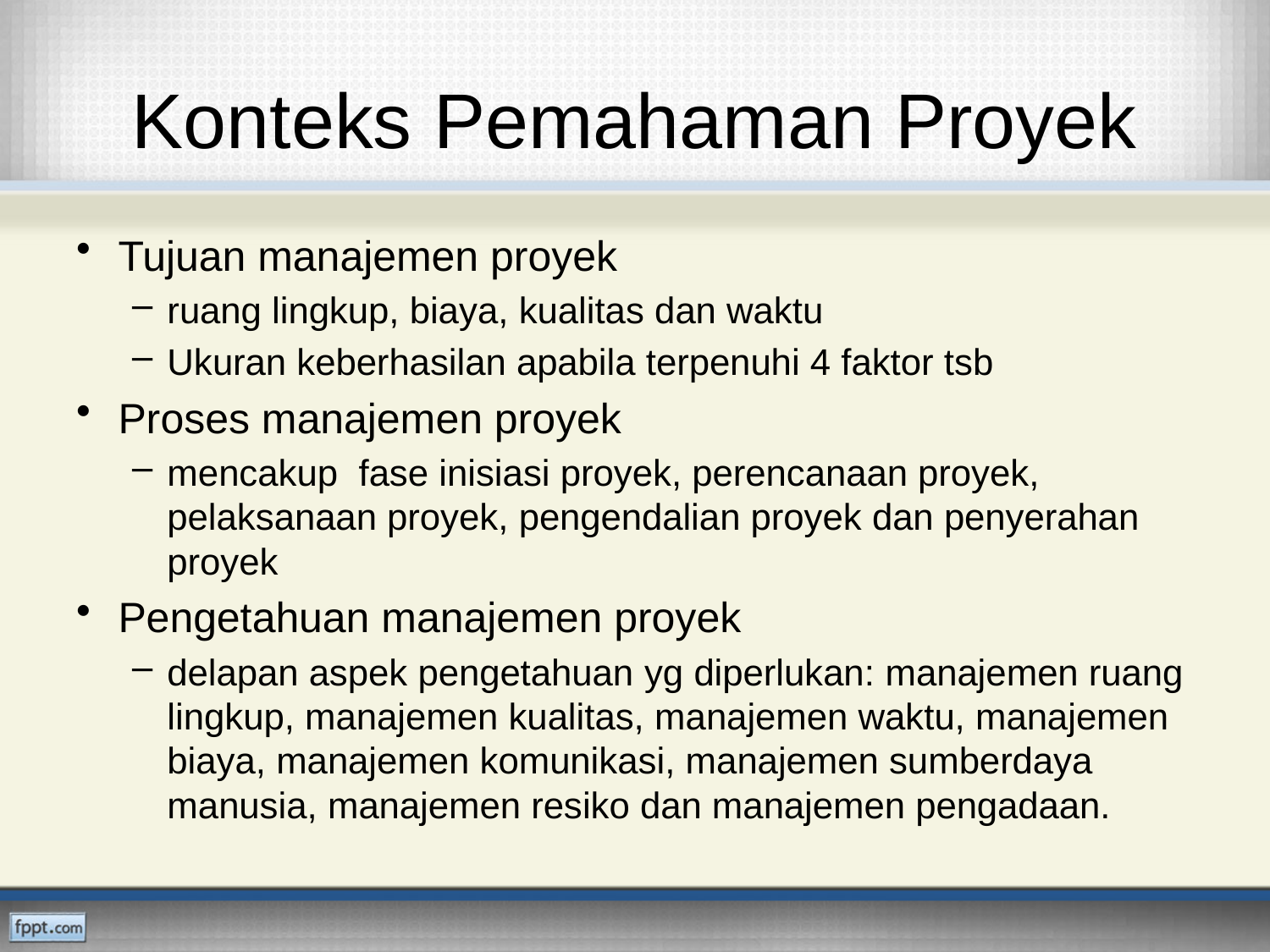

# Konteks Pemahaman Proyek
Tujuan manajemen proyek
ruang lingkup, biaya, kualitas dan waktu
Ukuran keberhasilan apabila terpenuhi 4 faktor tsb
Proses manajemen proyek
mencakup  fase inisiasi proyek, perencanaan proyek, pelaksanaan proyek, pengendalian proyek dan penyerahan proyek
Pengetahuan manajemen proyek
delapan aspek pengetahuan yg diperlukan: manajemen ruang lingkup, manajemen kualitas, manajemen waktu, manajemen biaya, manajemen komunikasi, manajemen sumberdaya manusia, manajemen resiko dan manajemen pengadaan.